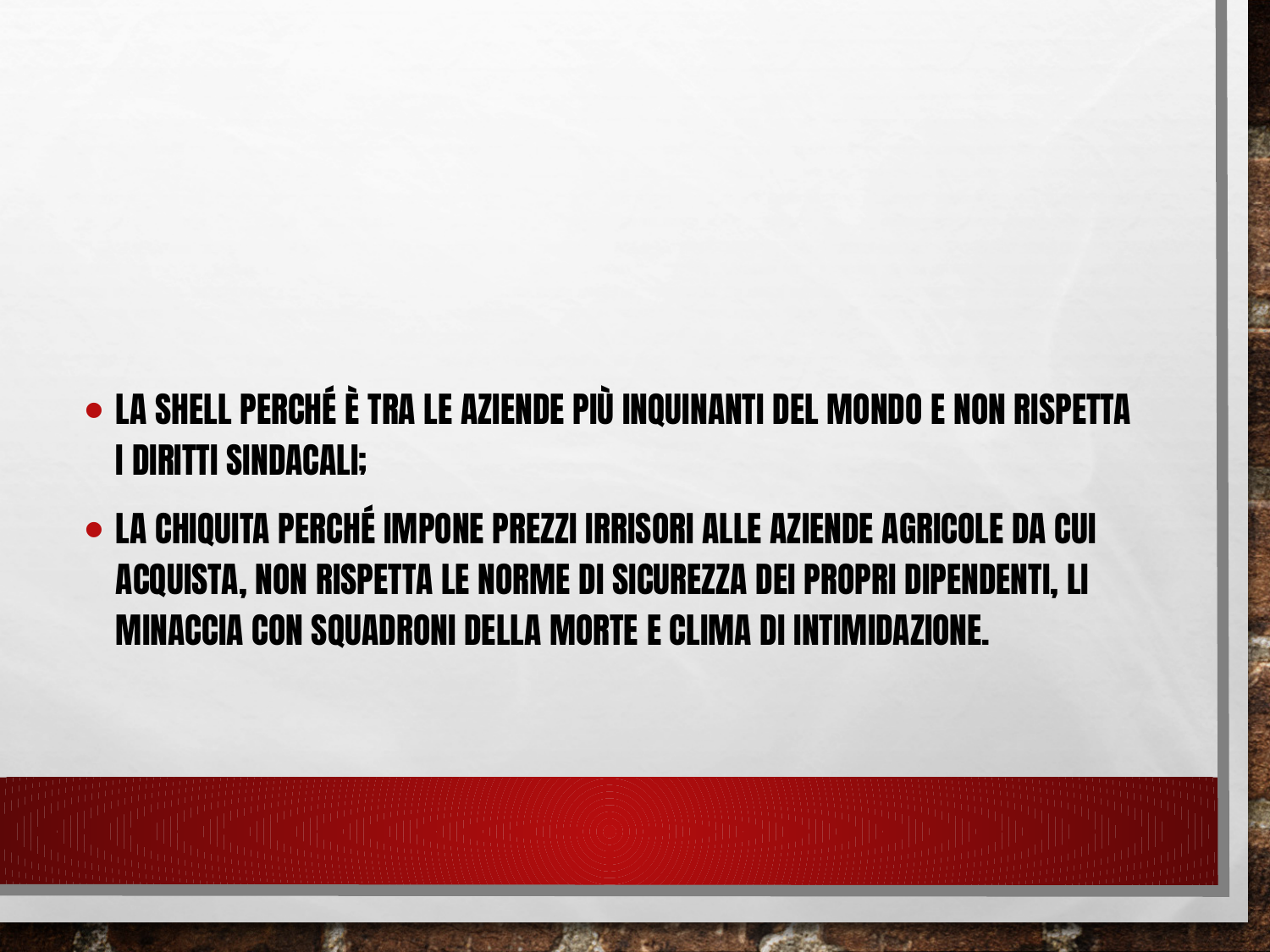

#
La SHELL perché è tra le aziende più inquinanti del mondo e non rispetta i diritti sindacali;
La CHIQUITA perché impone prezzi irrisori alle aziende agricole da cui acquista, non rispetta le norme di sicurezza dei propri dipendenti, li minaccia con squadroni della morte e clima di intimidazione.